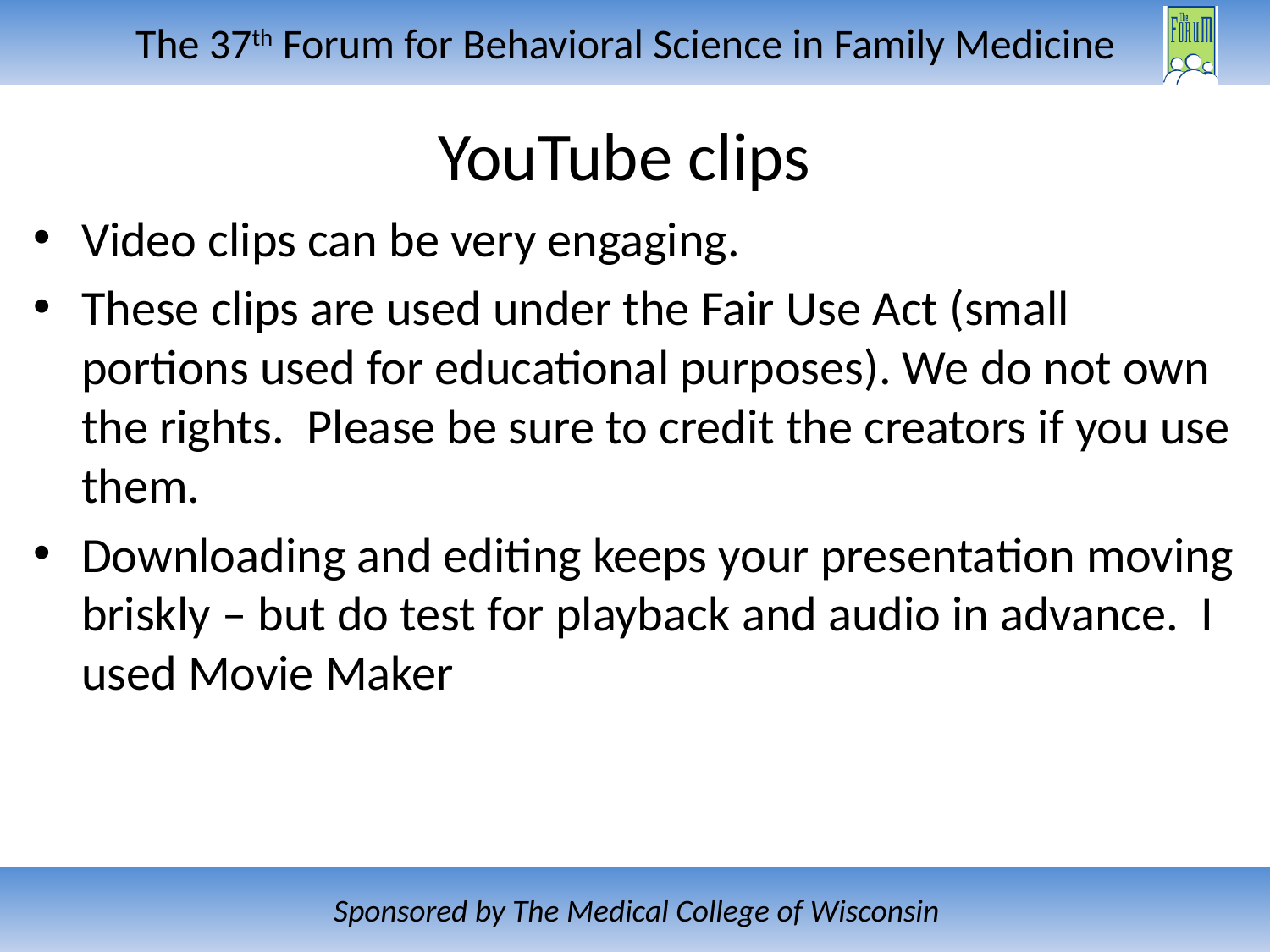

# YouTube clips
Video clips can be very engaging.
These clips are used under the Fair Use Act (small portions used for educational purposes). We do not own the rights.  Please be sure to credit the creators if you use them.
Downloading and editing keeps your presentation moving briskly – but do test for playback and audio in advance.  I used Movie Maker